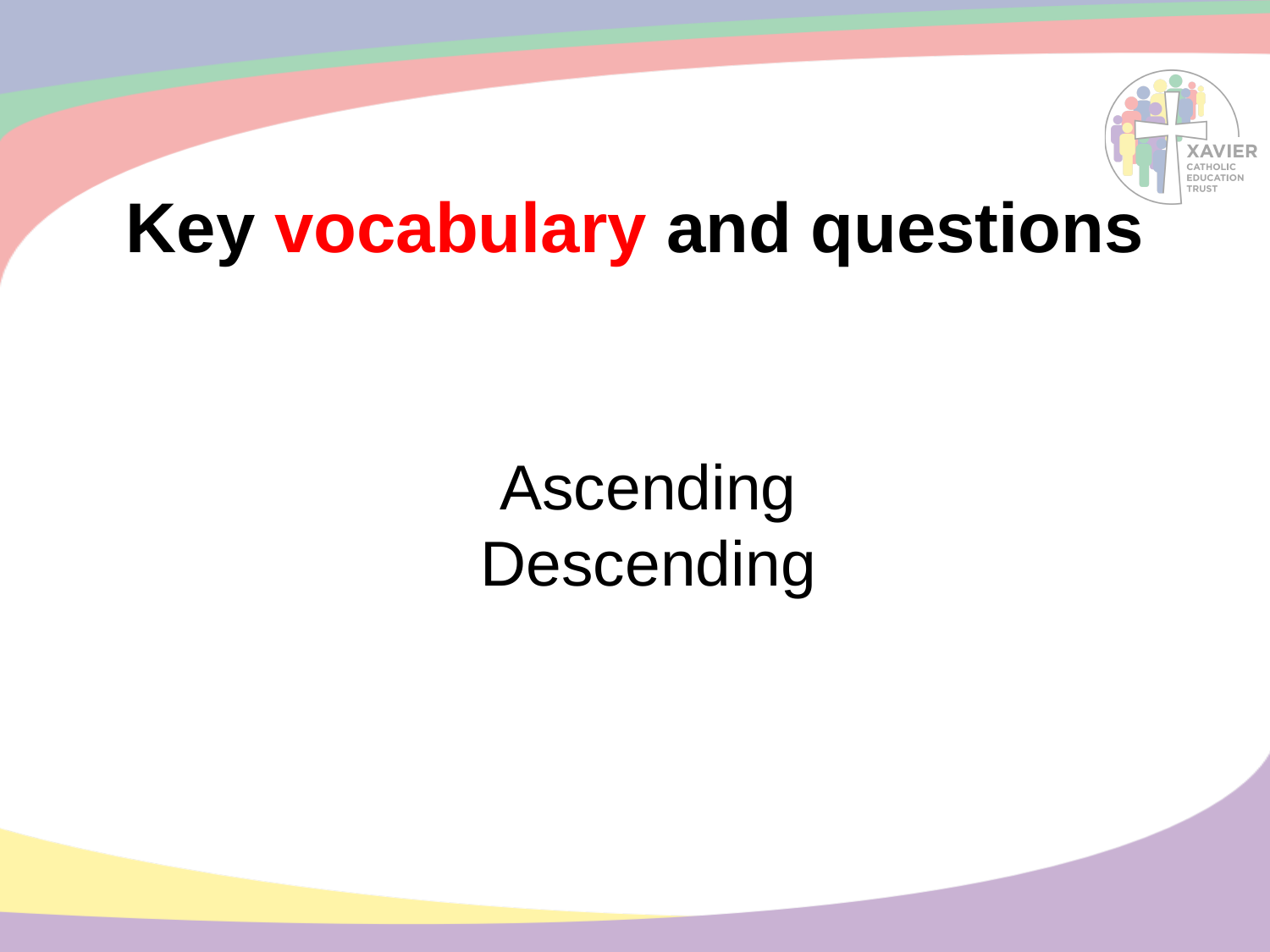

# Key vocabulary and questions
Ascending
Descending